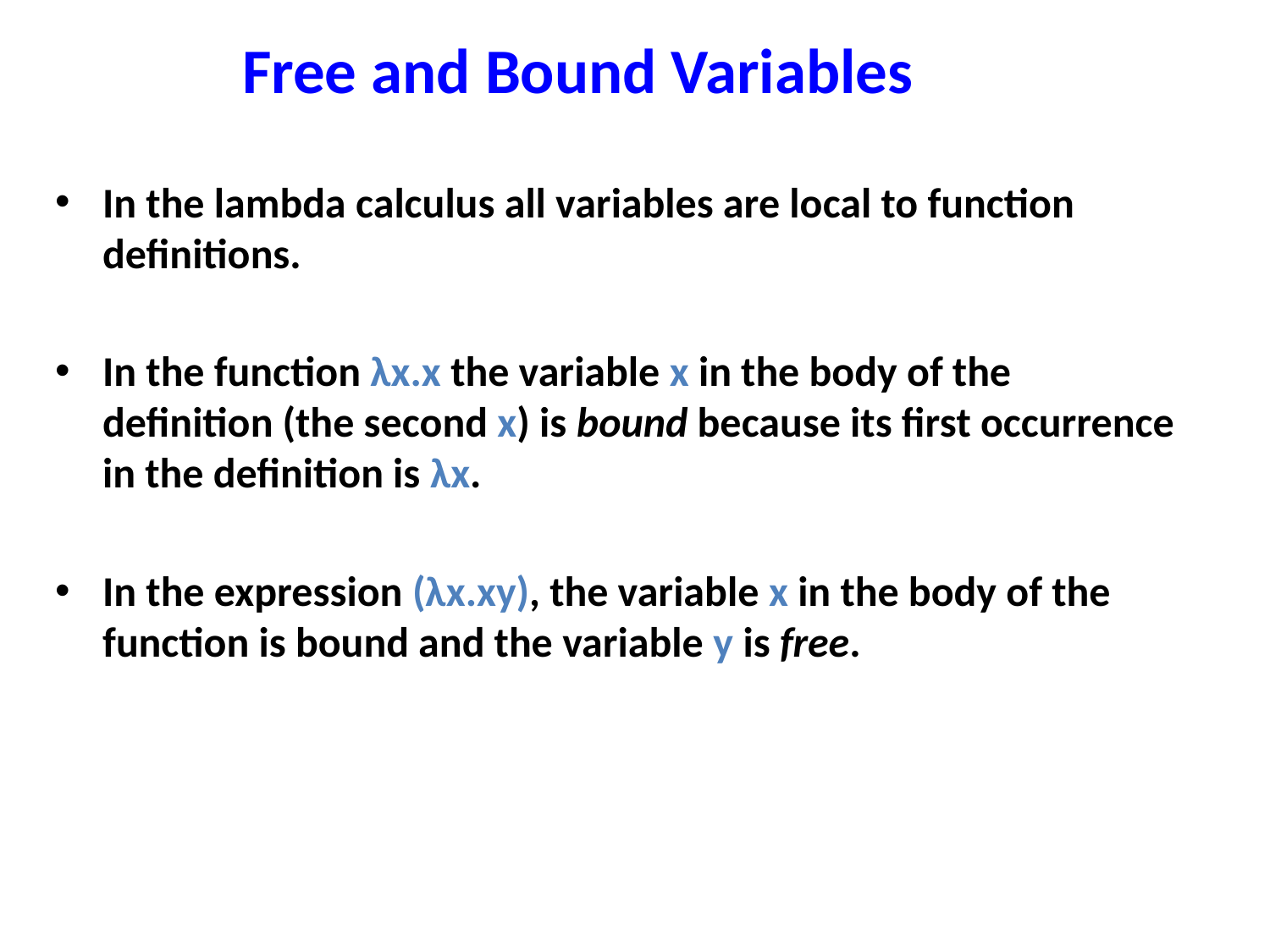

# Free and Bound Variables
In the lambda calculus all variables are local to function definitions.

In the function λx.x the variable x in the body of the definition (the second x) is bound because its first occurrence in the definition is λx.

In the expression (λx.xy), the variable x in the body of the function is bound and the variable y is free.